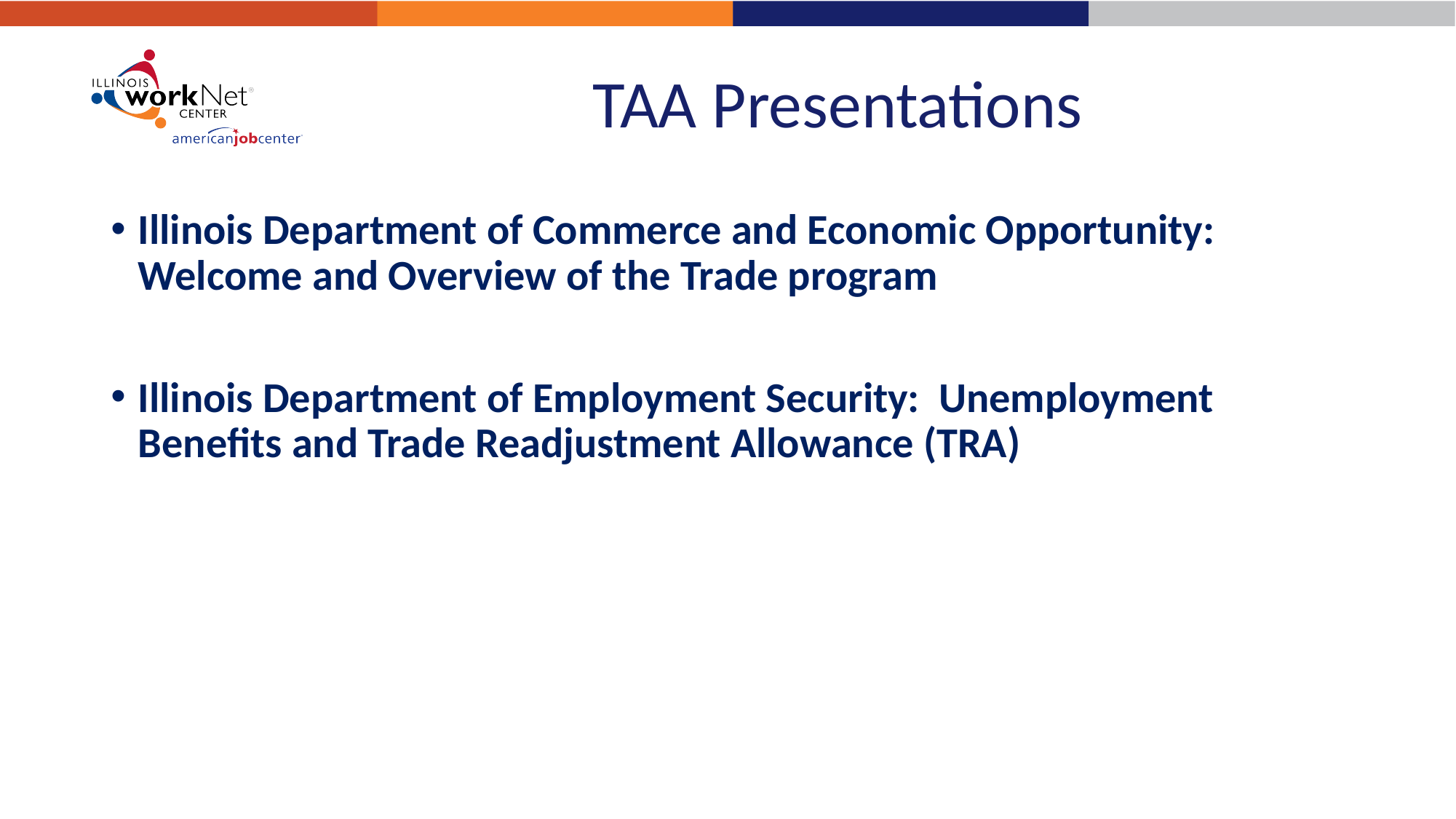

# TAA Presentations
Illinois Department of Commerce and Economic Opportunity:  Welcome and Overview of the Trade program

Illinois Department of Employment Security:  Unemployment Benefits and Trade Readjustment Allowance (TRA)